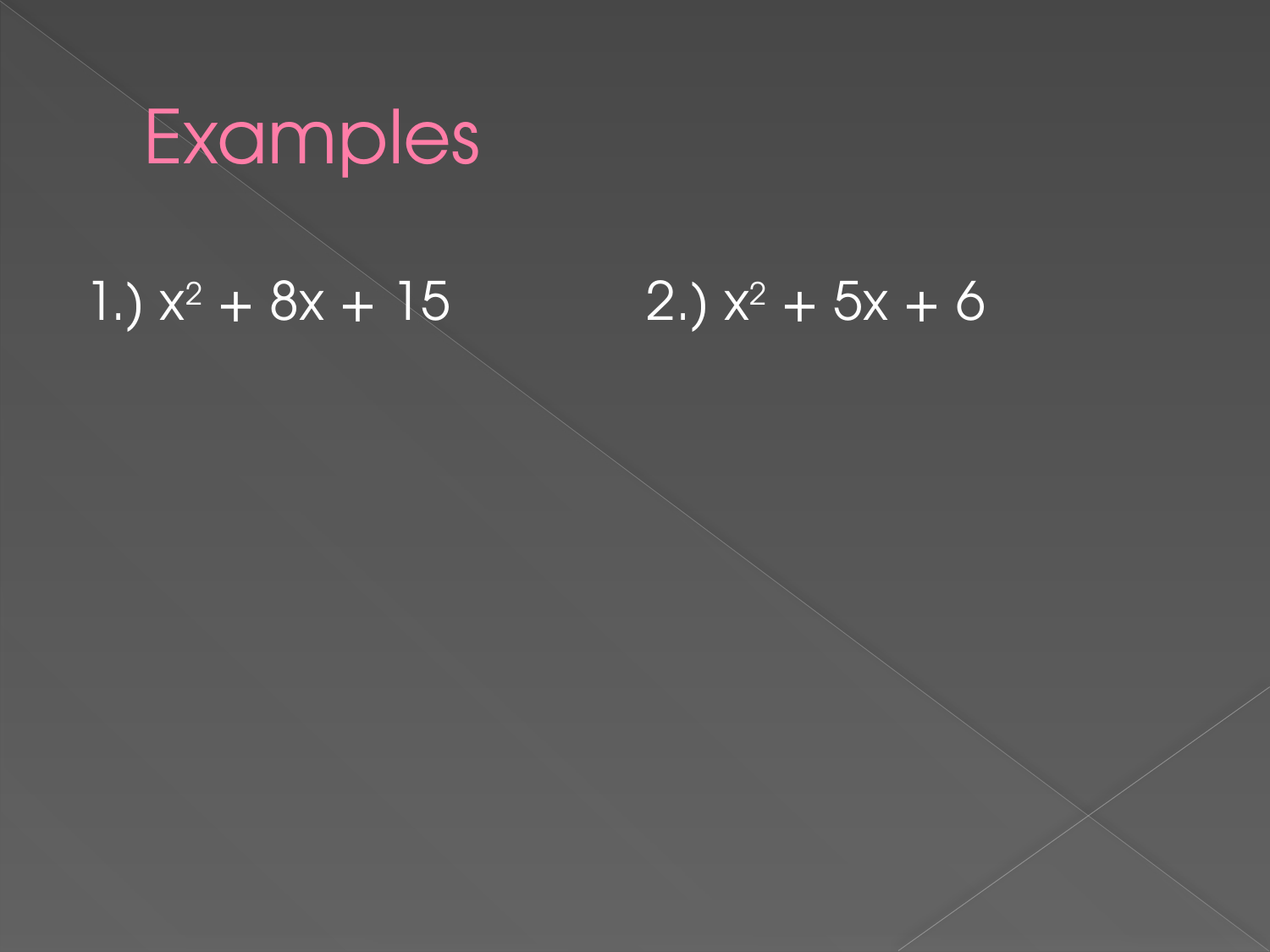

# Examples
1.) x2 + 8x + 15 		2.) x2 + 5x + 6